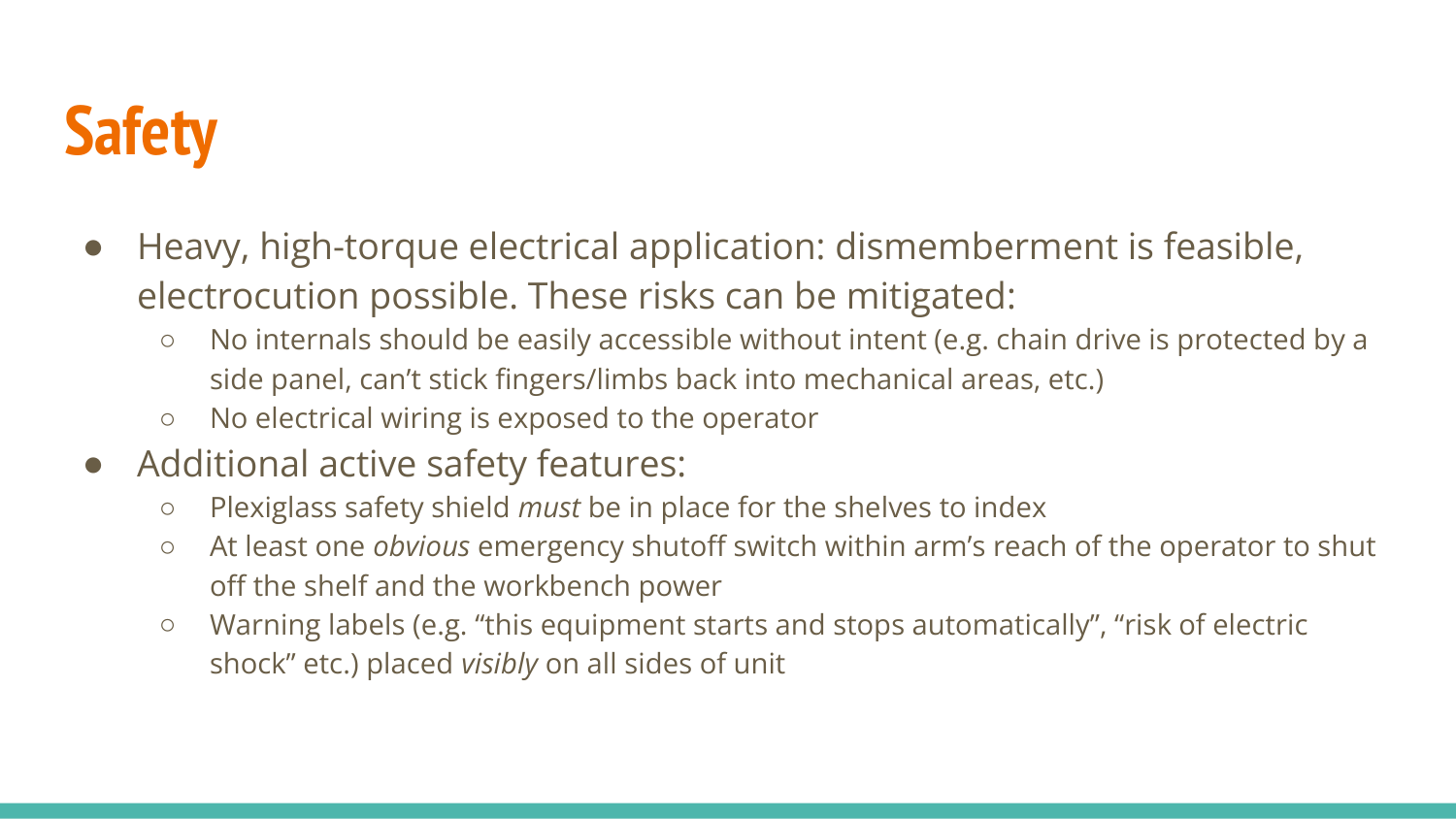

# Safety
Heavy, high-torque electrical application: dismemberment is feasible, electrocution possible. These risks can be mitigated:
No internals should be easily accessible without intent (e.g. chain drive is protected by a side panel, can’t stick fingers/limbs back into mechanical areas, etc.)
No electrical wiring is exposed to the operator
Additional active safety features:
Plexiglass safety shield must be in place for the shelves to index
At least one obvious emergency shutoff switch within arm’s reach of the operator to shut off the shelf and the workbench power
Warning labels (e.g. “this equipment starts and stops automatically”, “risk of electric shock” etc.) placed visibly on all sides of unit